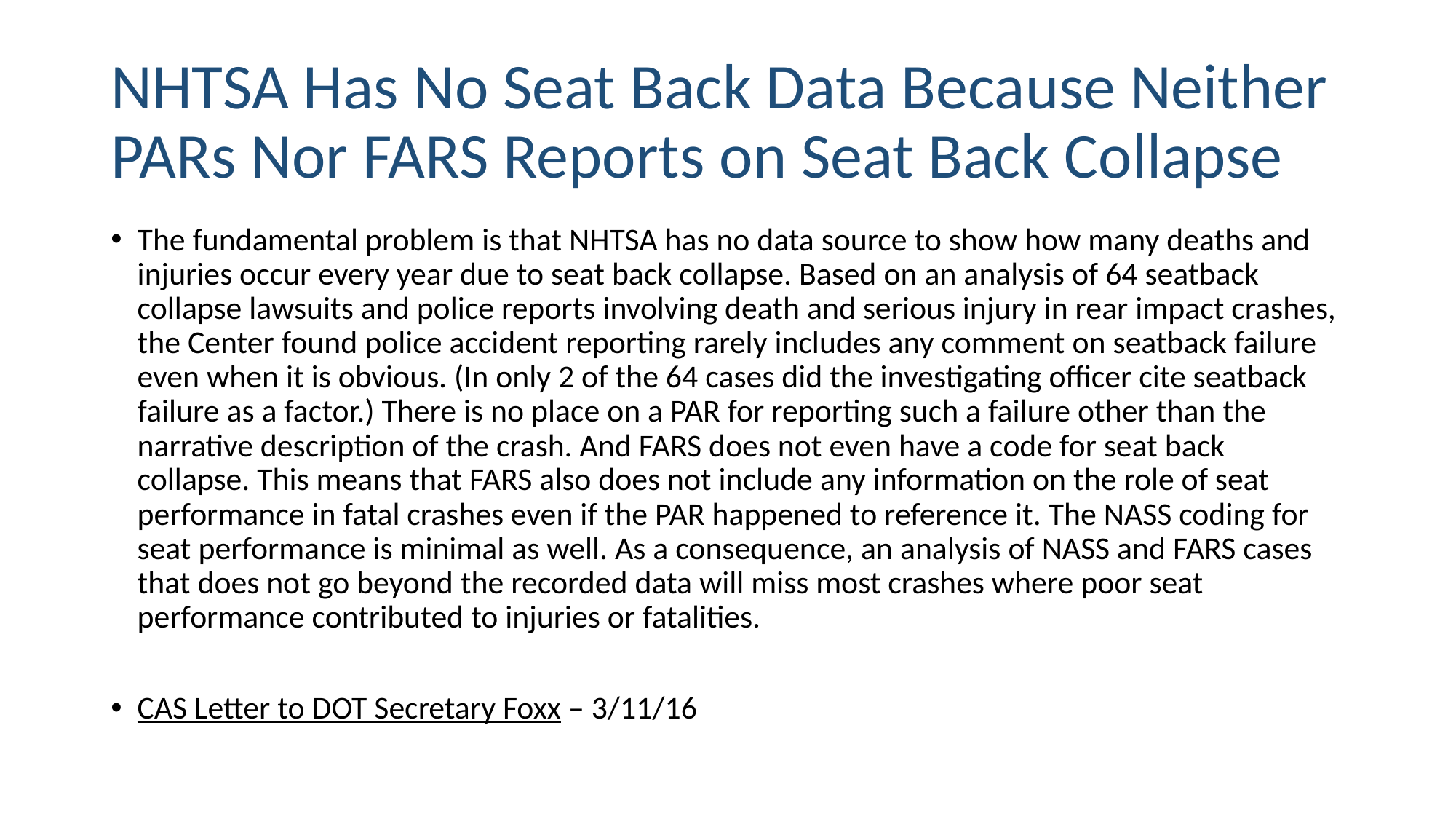

# NHTSA Has No Seat Back Data Because Neither PARs Nor FARS Reports on Seat Back Collapse
The fundamental problem is that NHTSA has no data source to show how many deaths and injuries occur every year due to seat back collapse. Based on an analysis of 64 seatback collapse lawsuits and police reports involving death and serious injury in rear impact crashes, the Center found police accident reporting rarely includes any comment on seatback failure even when it is obvious. (In only 2 of the 64 cases did the investigating officer cite seatback failure as a factor.) There is no place on a PAR for reporting such a failure other than the narrative description of the crash. And FARS does not even have a code for seat back collapse. This means that FARS also does not include any information on the role of seat performance in fatal crashes even if the PAR happened to reference it. The NASS coding for seat performance is minimal as well. As a consequence, an analysis of NASS and FARS cases that does not go beyond the recorded data will miss most crashes where poor seat performance contributed to injuries or fatalities.

CAS Letter to DOT Secretary Foxx – 3/11/16